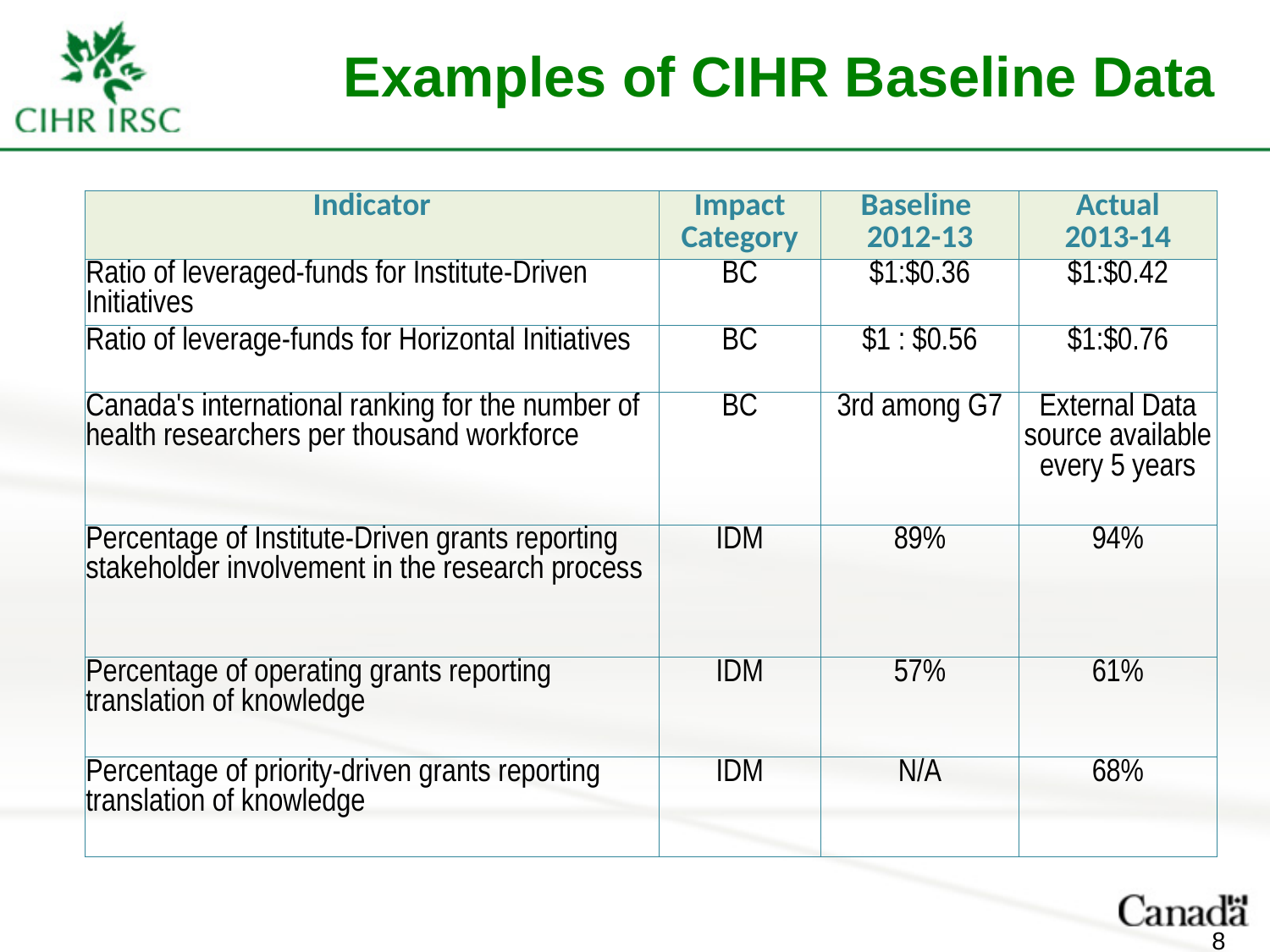

# Examples of CIHR Baseline Data
| Indicator | Impact Category | Baseline 2012-13 | Actual 2013-14 |
| --- | --- | --- | --- |
| Ratio of leveraged-funds for Institute-Driven Initiatives | BC | $1:$0.36 | $1:$0.42 |
| Ratio of leverage-funds for Horizontal Initiatives | BC | $1 : $0.56 | $1:$0.76 |
| Canada's international ranking for the number of health researchers per thousand workforce | BC | 3rd among G7 | External Data source available every 5 years |
| Percentage of Institute-Driven grants reporting stakeholder involvement in the research process | IDM | 89% | 94% |
| Percentage of operating grants reporting translation of knowledge | IDM | 57% | 61% |
| Percentage of priority-driven grants reporting translation of knowledge | IDM | N/A | 68% |
8